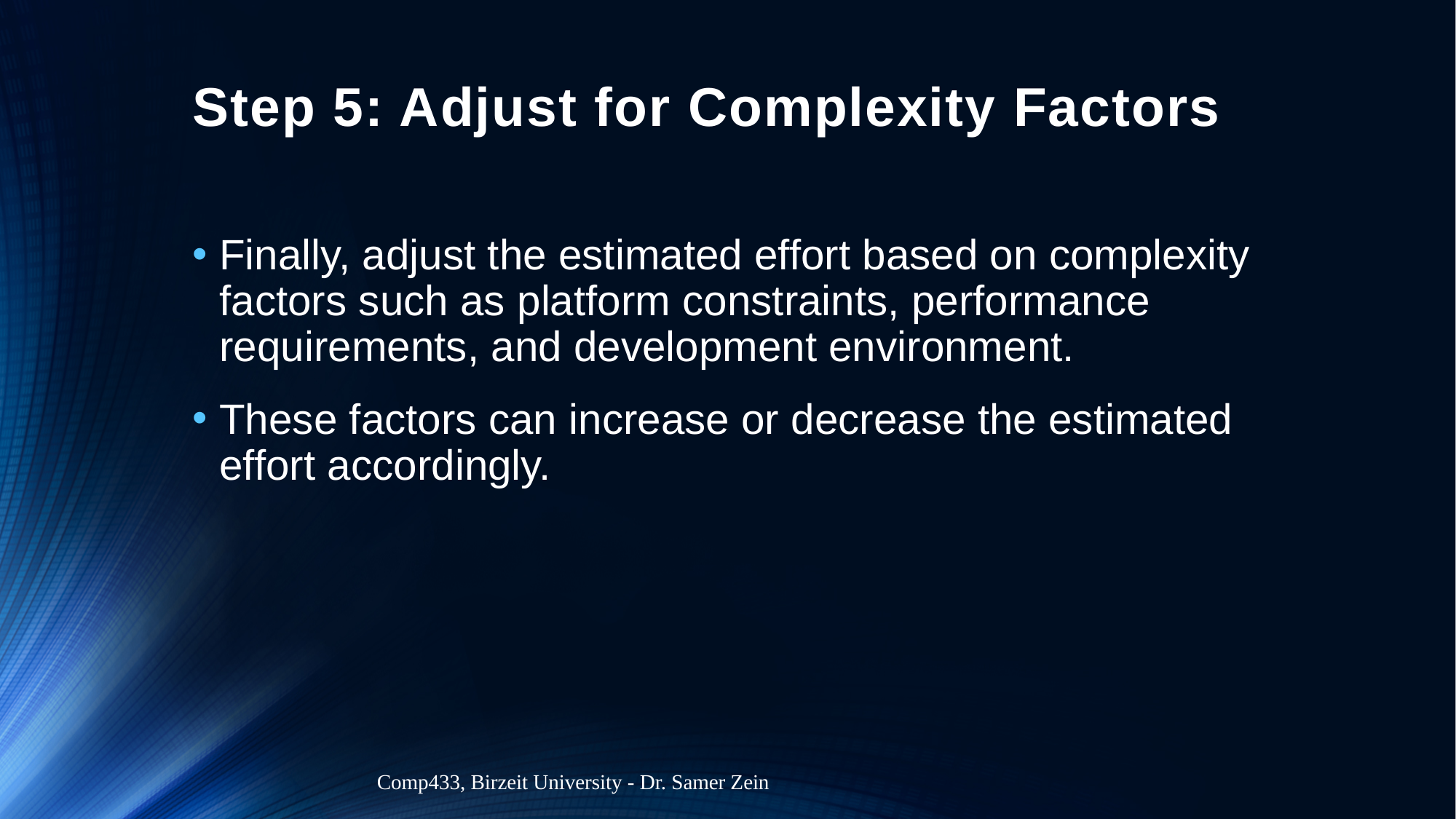

# Step 5: Adjust for Complexity Factors
Finally, adjust the estimated effort based on complexity factors such as platform constraints, performance requirements, and development environment.
These factors can increase or decrease the estimated effort accordingly.

Comp433, Birzeit University - Dr. Samer Zein